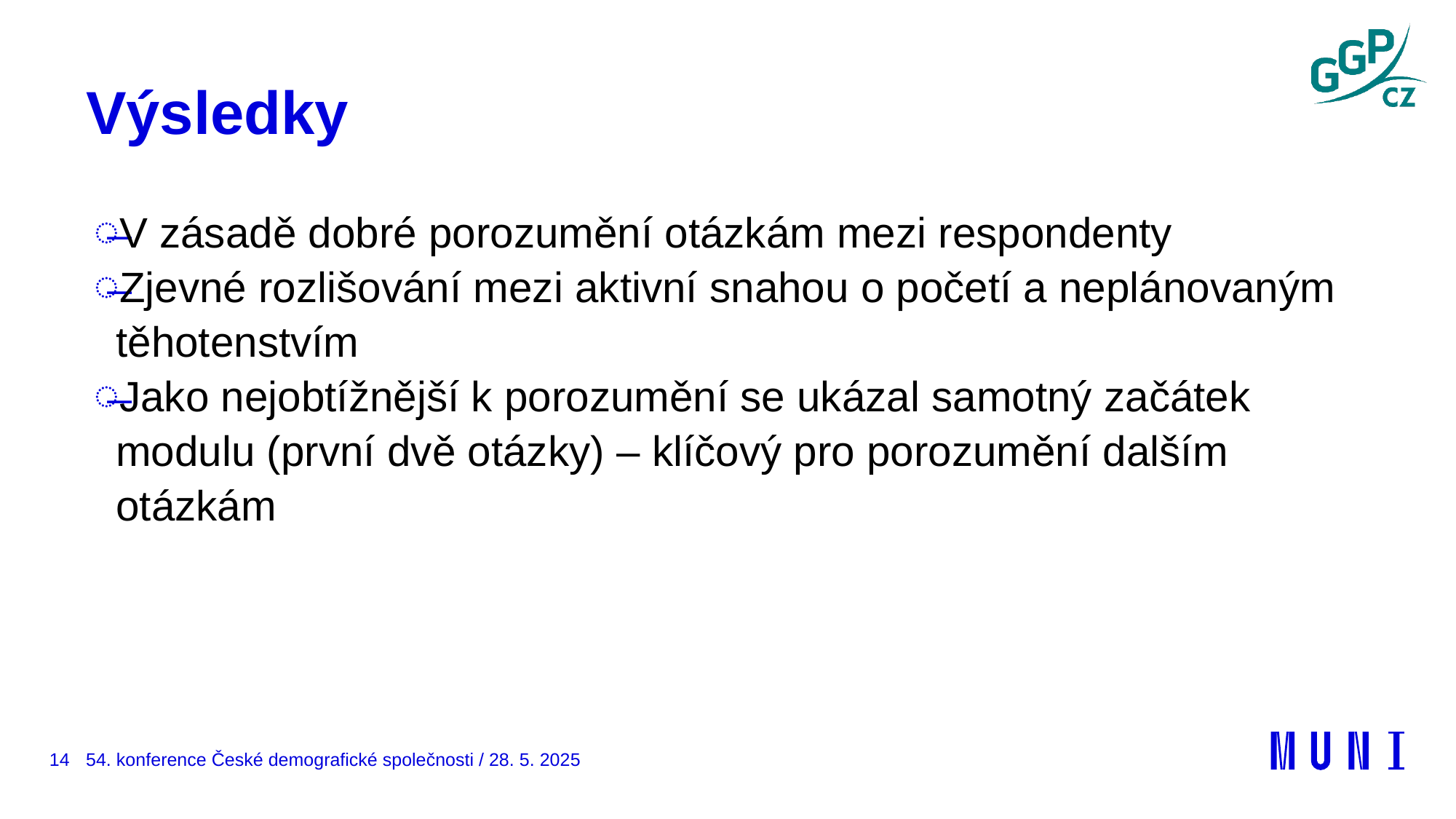

# Výsledky
V zásadě dobré porozumění otázkám mezi respondenty
Zjevné rozlišování mezi aktivní snahou o početí a neplánovaným těhotenstvím
Jako nejobtížnější k porozumění se ukázal samotný začátek modulu (první dvě otázky) – klíčový pro porozumění dalším otázkám
14
54. konference České demografické společnosti / 28. 5. 2025